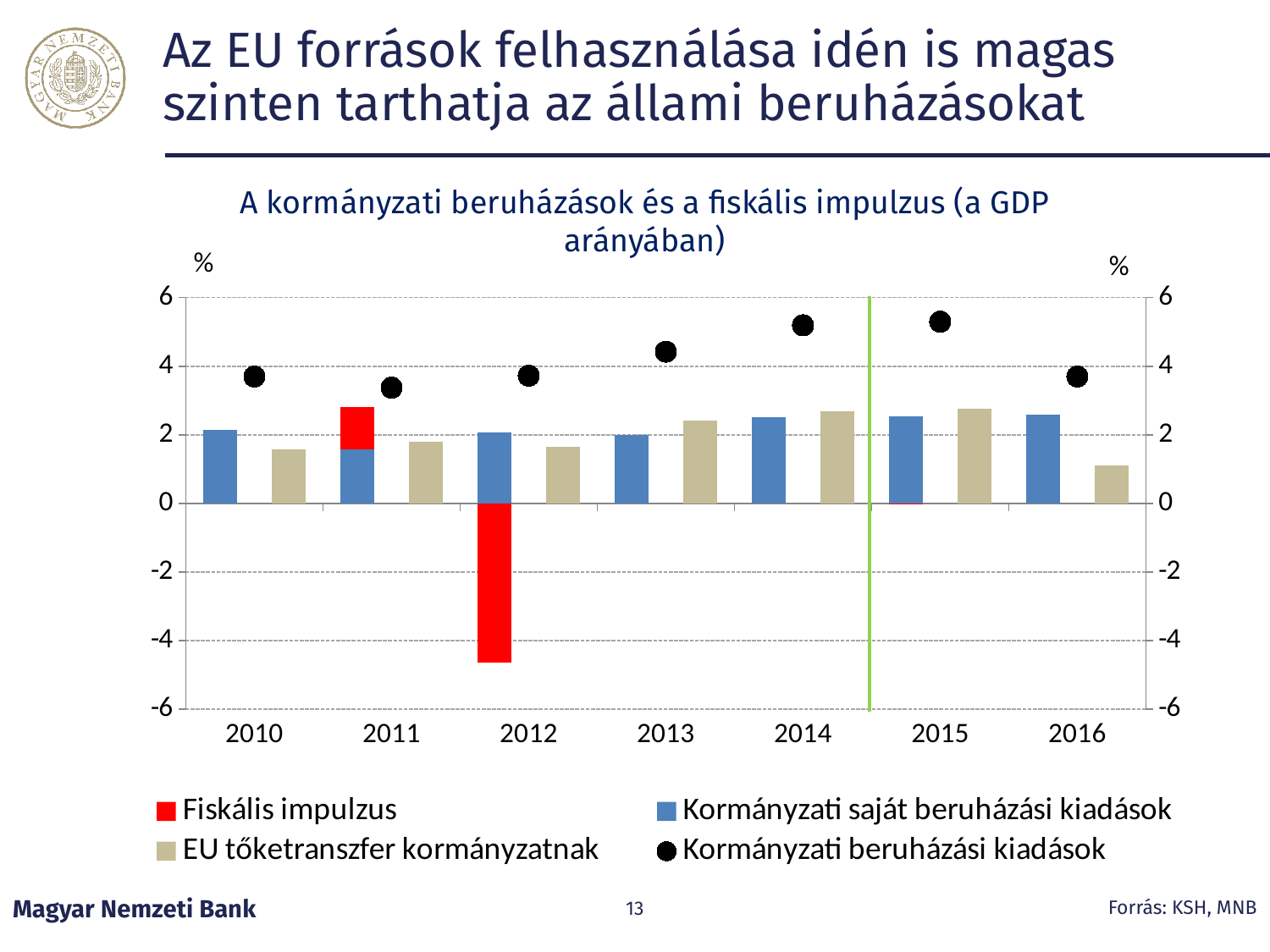

# Az EU források felhasználása idén is magas szinten tarthatja az állami beruházásokat
A kormányzati beruházások és a fiskális impulzus (a GDP arányában)

### Chart

| Category | Fiskális impulzus |  | Kormányzati saját beruházási kiadások | EU tőketranszfer kormányzatnak | Kormányzati beruházási kiadások |
|---|---|---|---|---|---|
| 2010 | 0.20431816082325877 | None | 2.135665253842589 | 1.5632989349451478 | 3.6989641887877367 |
| 2011 | 2.7983639868283343 | None | 1.5836756817657394 | 1.7919864763633413 | 3.3756621581290807 |
| 2012 | -4.636748790563834 | None | 2.0739420687913324 | 1.6497520969879647 | 3.723694165779297 |
| 2013 | 0.7650166668835829 | None | 1.9982965282429541 | 2.4250786089894882 | 4.423375137232442 |
| 2014 | 0.2612091877276379 | None | 2.5143987249795474 | 2.677178021348415 | 5.1915767463279625 |
| 2015 | -0.008941939445521352 | None | 2.539169857928922 | 2.759955714674658 | 5.29912557260358 |
| 2016 | 0.18700478778115615 | None | 2.5954712643029936 | 1.103751061866512 | 3.6992223261695054 |
Forrás: KSH, MNB
Magyar Nemzeti Bank
13